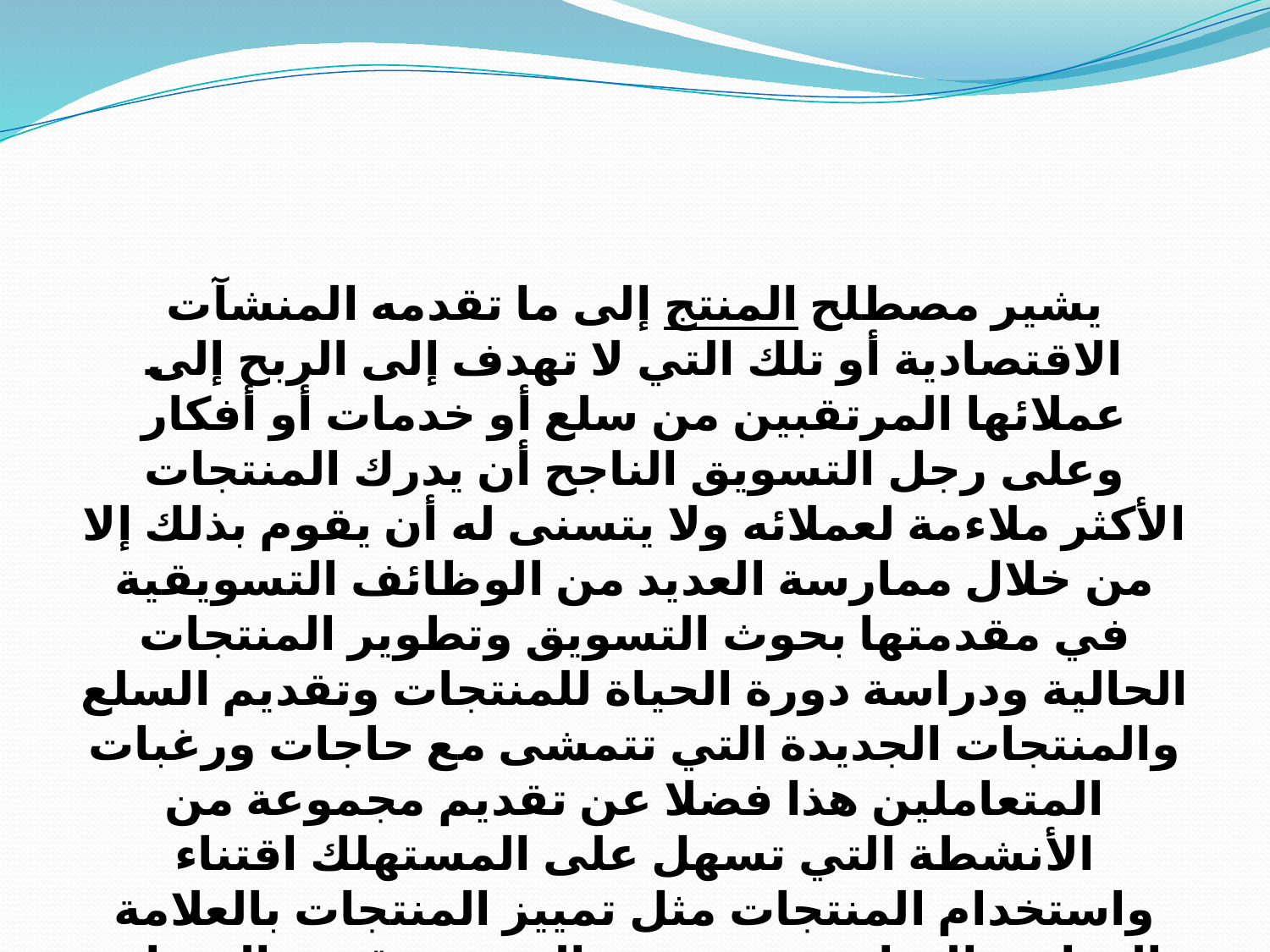

يشير مصطلح المنتج إلى ما تقدمه المنشآت الاقتصادية أو تلك التي لا تهدف إلى الربح إلى عملائها المرتقبين من سلع أو خدمات أو أفكار وعلى رجل التسويق الناجح أن يدرك المنتجات الأكثر ملاءمة لعملائه ولا يتسنى له أن يقوم بذلك إلا من خلال ممارسة العديد من الوظائف التسويقية في مقدمتها بحوث التسويق وتطوير المنتجات الحالية ودراسة دورة الحياة للمنتجات وتقديم السلع والمنتجات الجديدة التي تتمشى مع حاجات ورغبات المتعاملين هذا فضلا عن تقديم مجموعة من الأنشطة التي تسهل على المستهلك اقتناء واستخدام المنتجات مثل تمييز المنتجات بالعلامة التجارية المناسبة وتصميم العبوة وتقديم الضمان والخدمة والصيانة وقطع الغيار التي تضمن بقاء المنتجات في الاستخدام والإنتاج لمدة مناسبة.